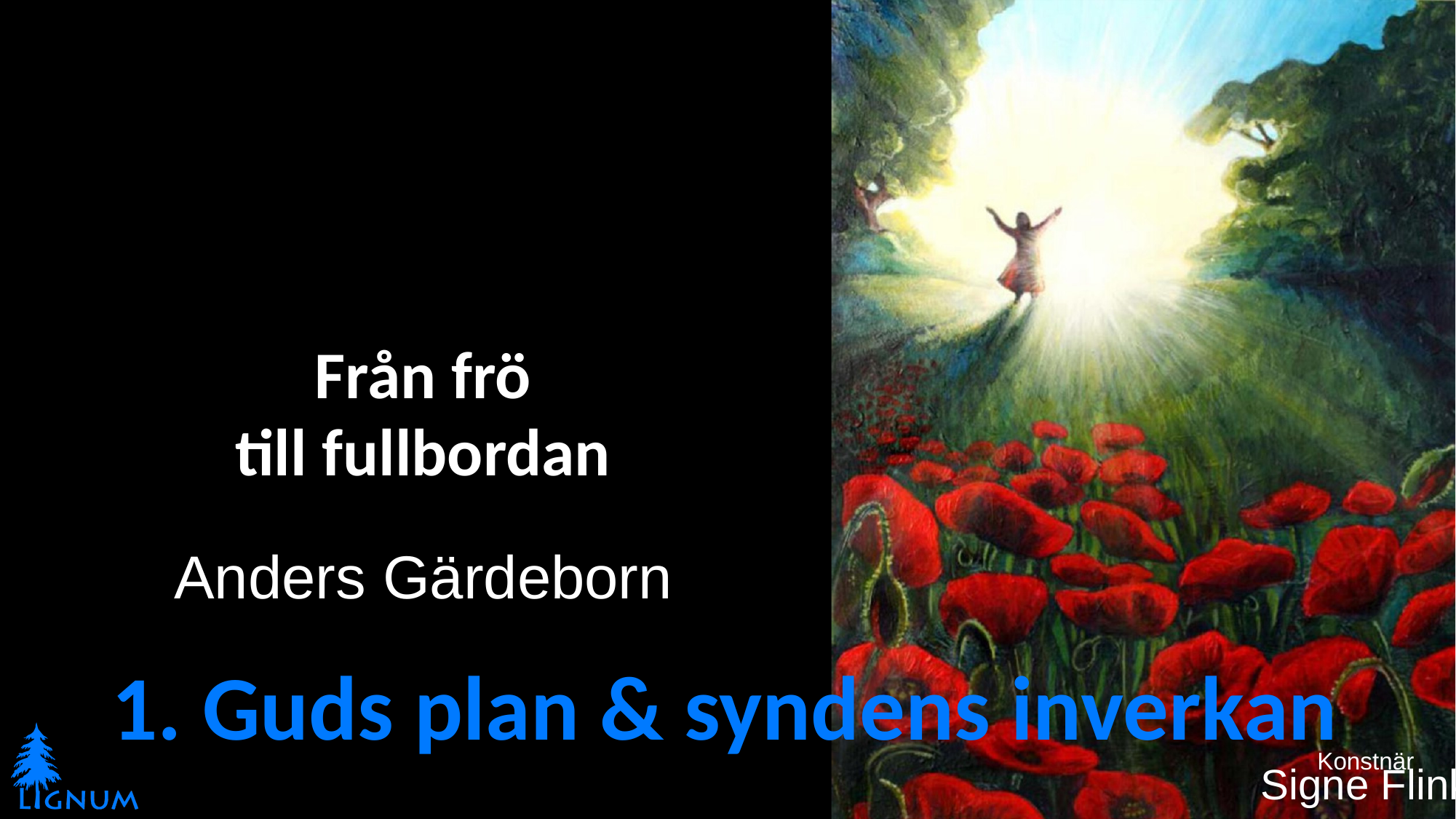

# 1. Guds plan & syndens inverkan